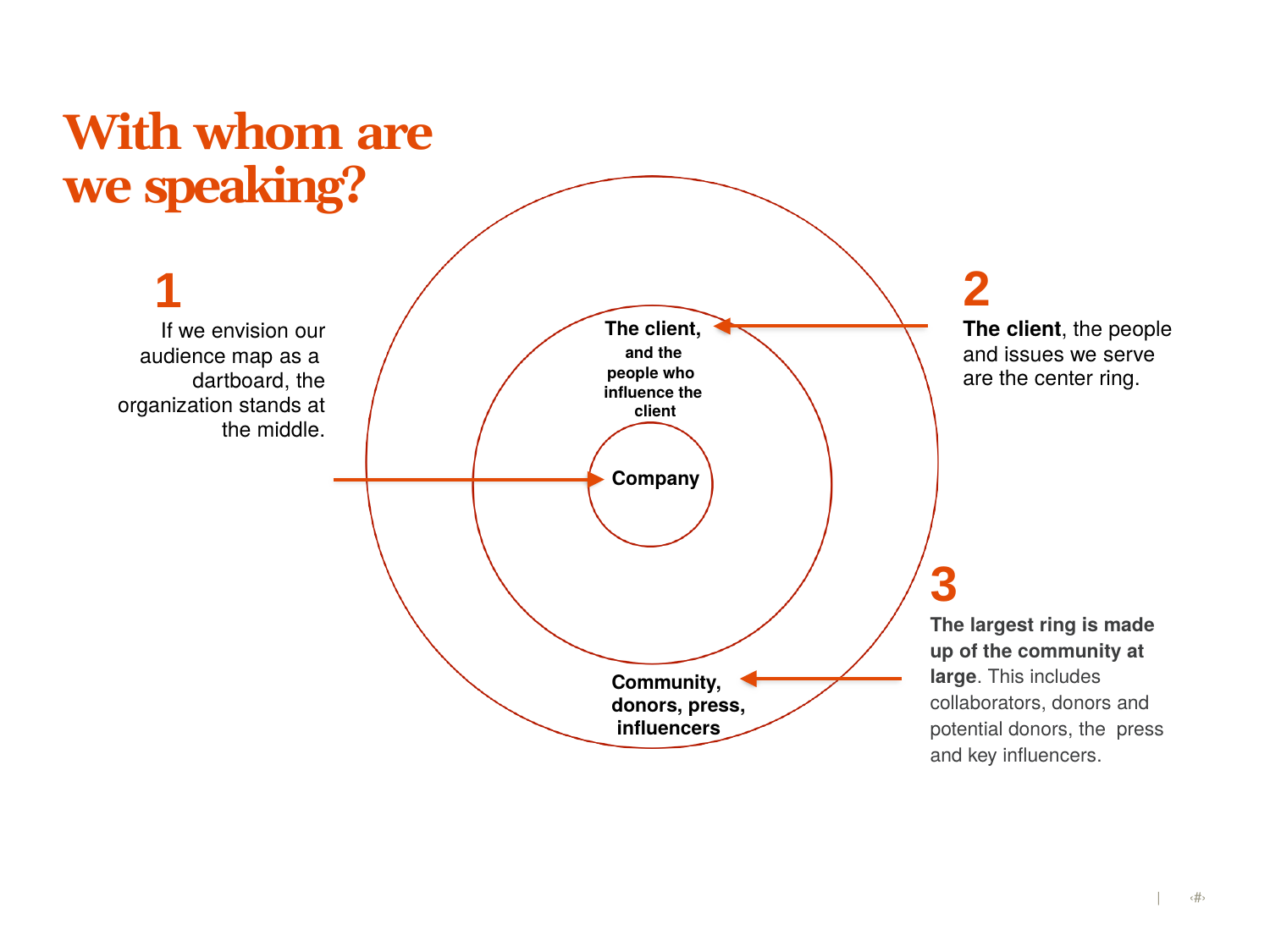

# With whom are we speaking?

2
The client, the people and issues we serve
are the center ring.
1
If we envision our  audience map as a  dartboard, the organization stands at the middle.

The client,  and the  people who  influence the  client

Company

3
The largest ring is made
up of the community at  large. This includes  collaborators, donors and  potential donors, the  press and key influencers.

Community,  donors, press,  influencers

|
‹#›